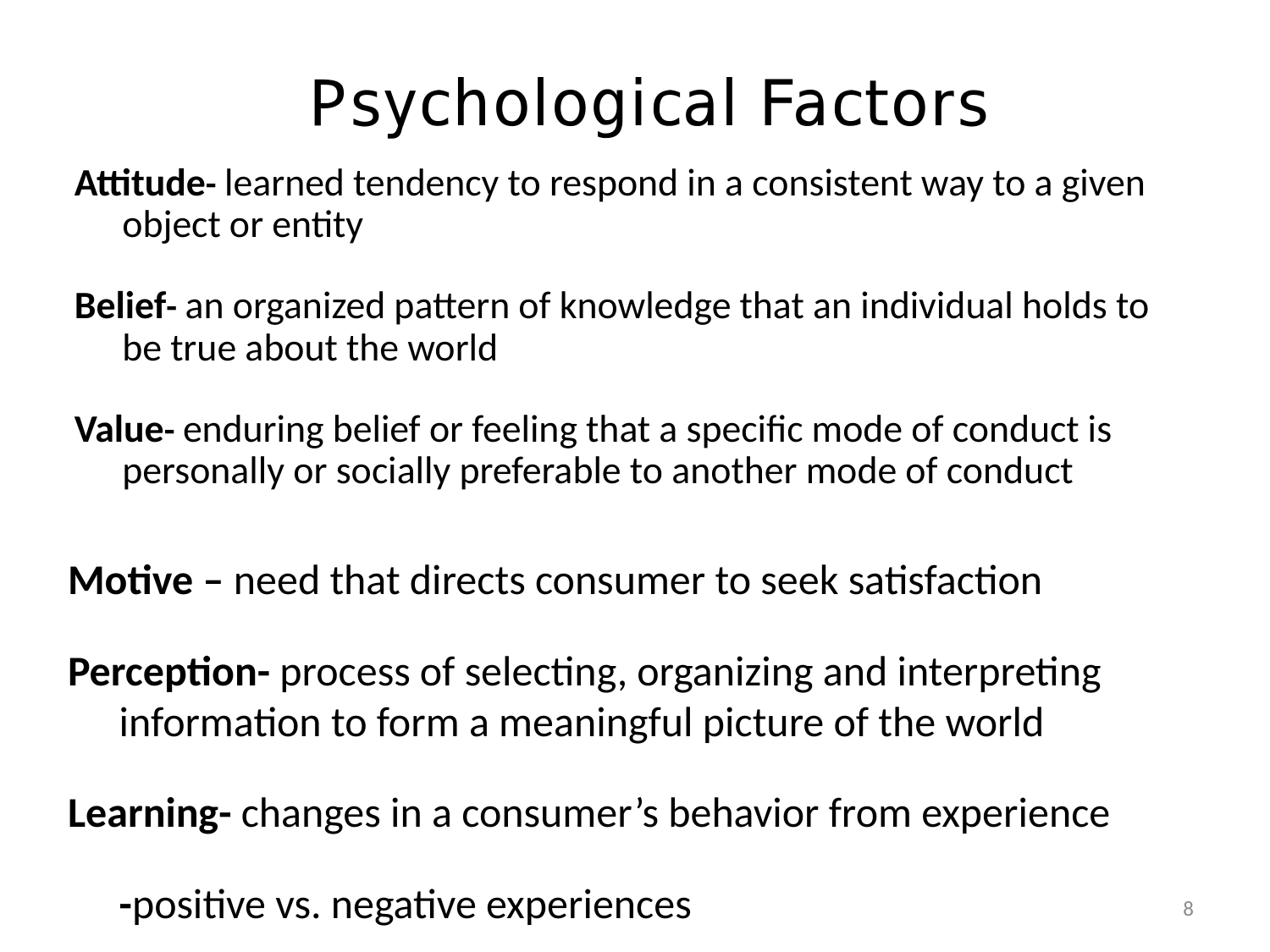

# Psychological Factors
Attitude- learned tendency to respond in a consistent way to a given object or entity
Belief- an organized pattern of knowledge that an individual holds to be true about the world
Value- enduring belief or feeling that a specific mode of conduct is personally or socially preferable to another mode of conduct
Motive – need that directs consumer to seek satisfaction
Perception- process of selecting, organizing and interpreting information to form a meaningful picture of the world
Learning- changes in a consumer’s behavior from experience
	-positive vs. negative experiences

8